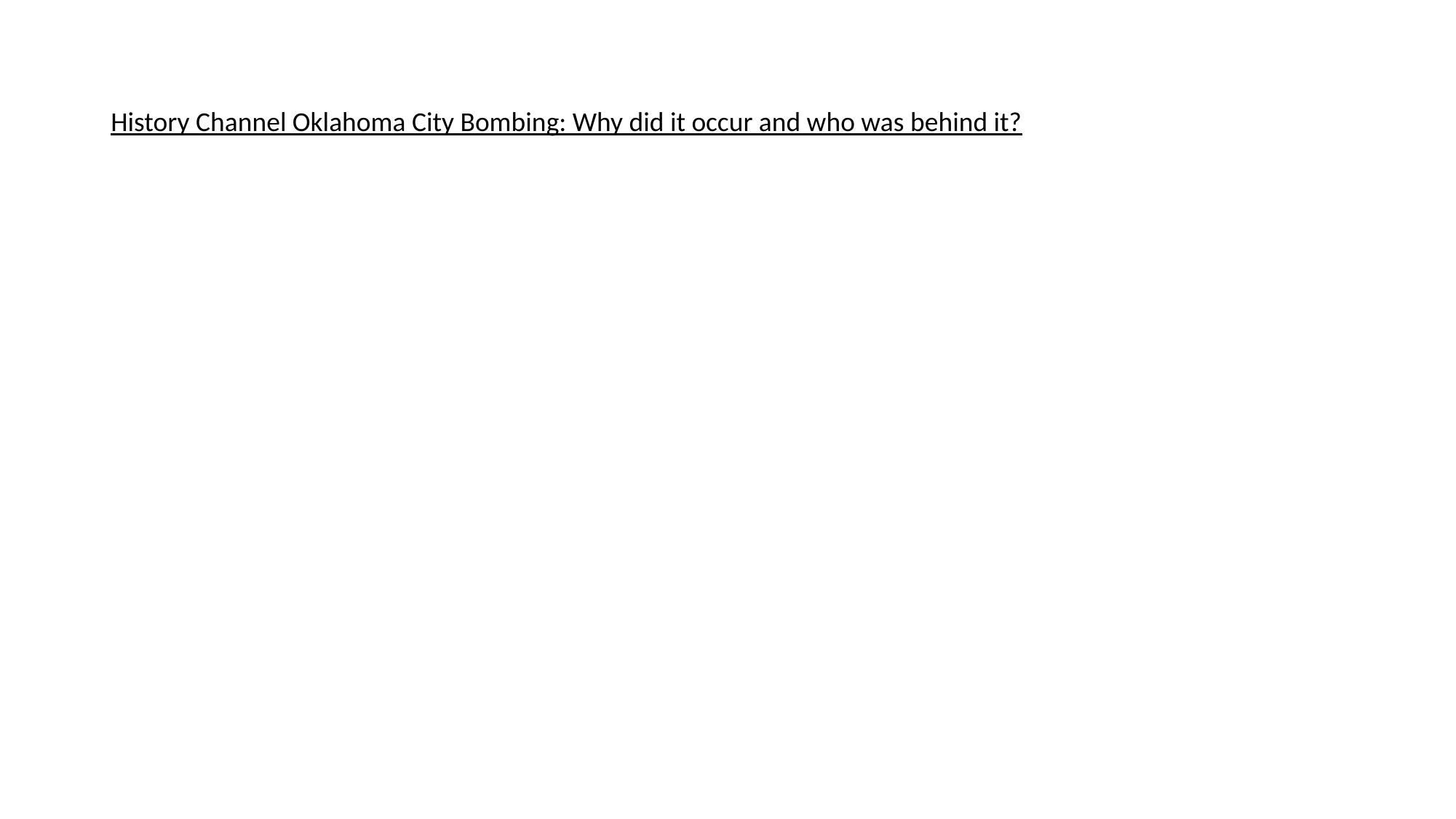

# History Channel Oklahoma City Bombing: Why did it occur and who was behind it?